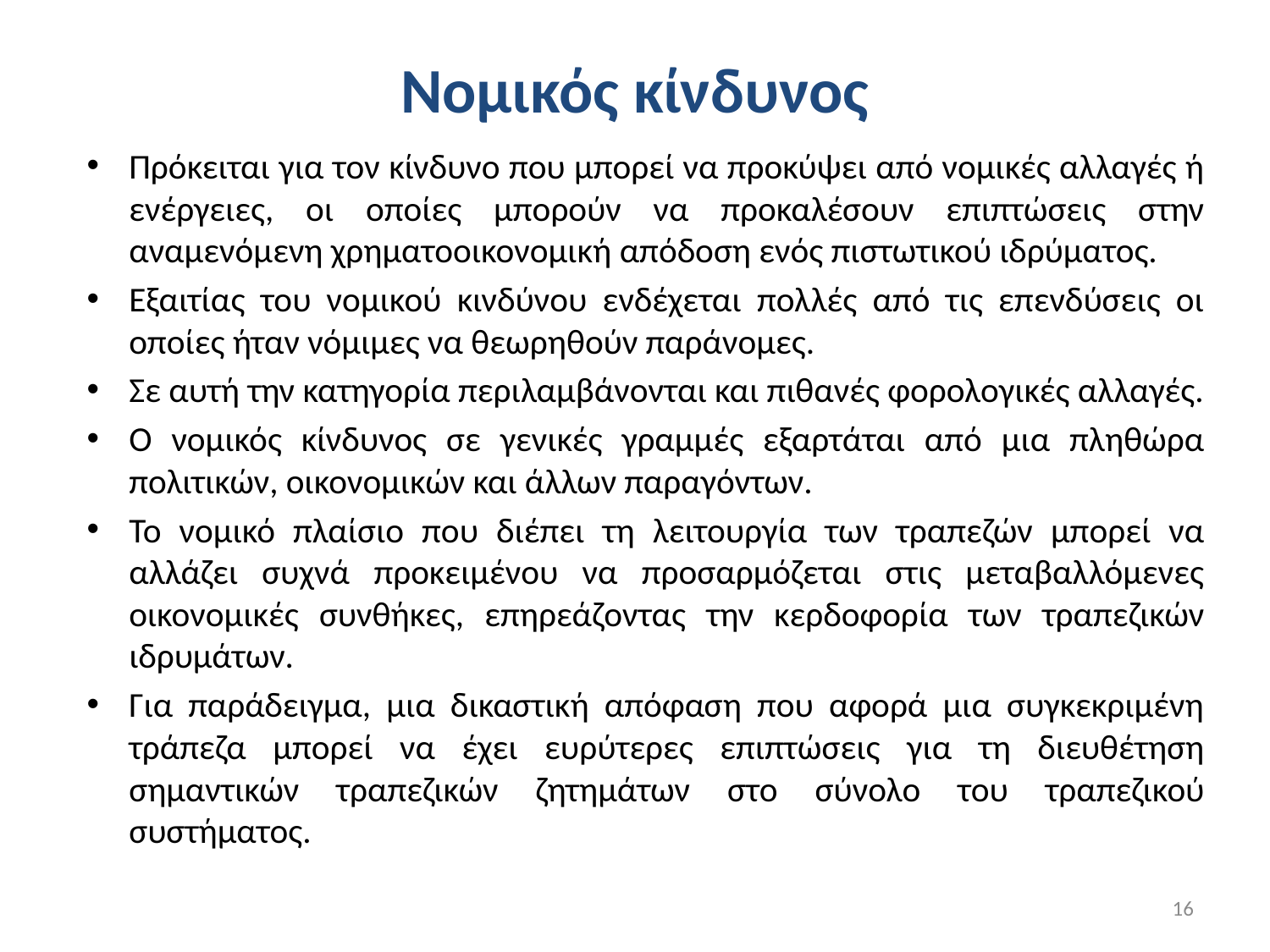

# Νομικός κίνδυνος
Πρόκειται για τον κίνδυνο που μπορεί να προκύψει από νομικές αλλαγές ή ενέργειες, οι οποίες μπορούν να προκαλέσουν επιπτώσεις στην αναμενόμενη χρηματοοικονομική απόδοση ενός πιστωτικού ιδρύματος.
Εξαιτίας του νομικού κινδύνου ενδέχεται πολλές από τις επενδύσεις οι οποίες ήταν νόμιμες να θεωρηθούν παράνομες.
Σε αυτή την κατηγορία περιλαμβάνονται και πιθανές φορολογικές αλλαγές.
Ο νομικός κίνδυνος σε γενικές γραμμές εξαρτάται από μια πληθώρα πολιτικών, οικονομικών και άλλων παραγόντων.
Το νομικό πλαίσιο που διέπει τη λειτουργία των τραπεζών μπορεί να αλλάζει συχνά προκειμένου να προσαρμόζεται στις μεταβαλλόμενες οικονομικές συνθήκες, επηρεάζοντας την κερδοφορία των τραπεζικών ιδρυμάτων.
Για παράδειγμα, μια δικαστική απόφαση που αφορά μια συγκεκριμένη τράπεζα μπορεί να έχει ευρύτερες επιπτώσεις για τη διευθέτηση σημαντικών τραπεζικών ζητημάτων στο σύνολο του τραπεζικού συστήματος.

16